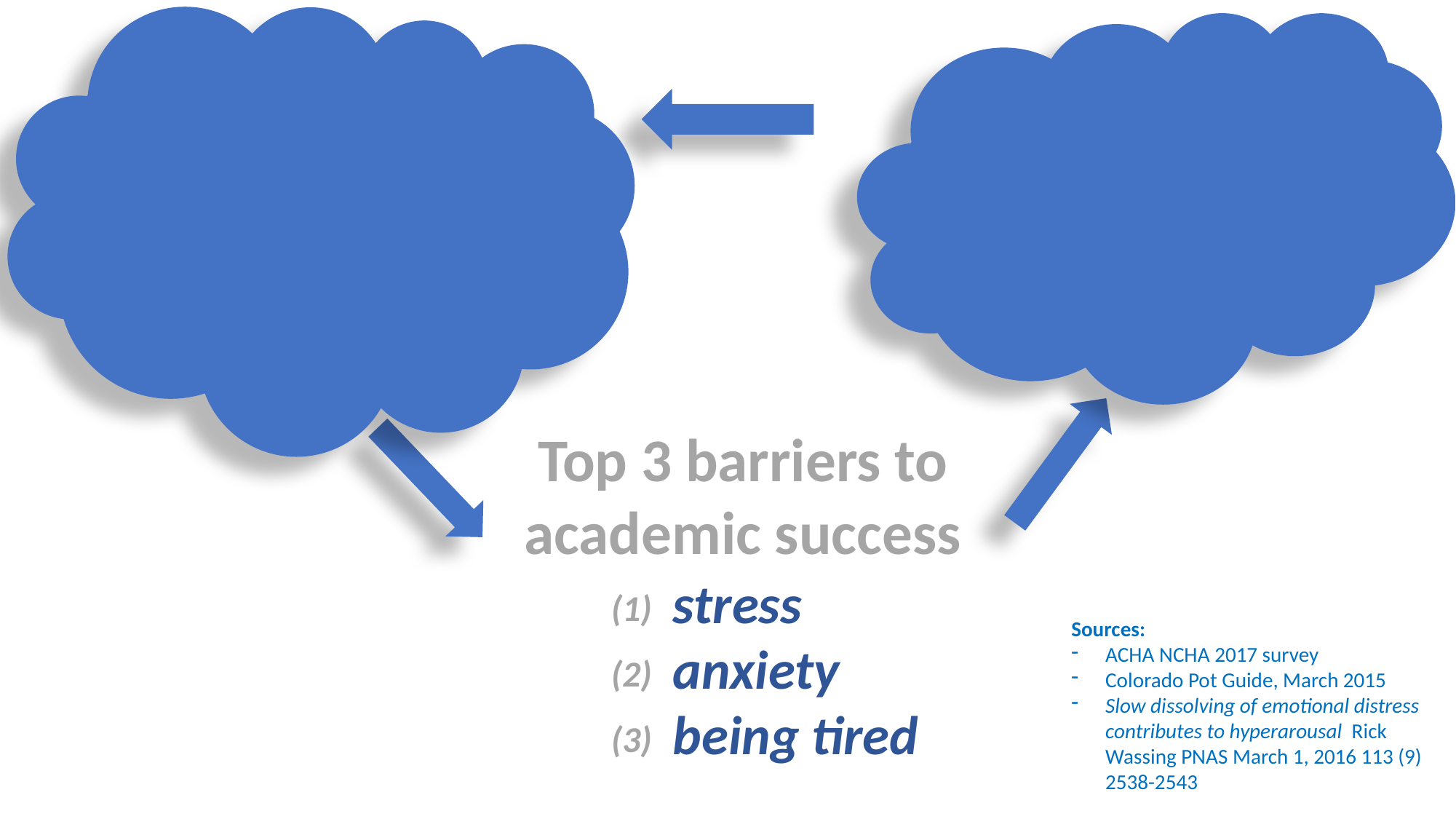

3 effects of
REM deprivation
(1)
(2)
(3)

Cannabis use before
sleep contributes to
REM deprivation
irritability
anxiety
daytime sleepiness

Top 3 barriers to
academic success
(1)
(2)
(3)
stress
anxiety
being tired
Sources:
ACHA NCHA 2017 survey
Colorado Pot Guide, March 2015
Slow dissolving of emotional distress contributes to hyperarousal  Rick Wassing PNAS March 1, 2016 113 (9) 2538-2543